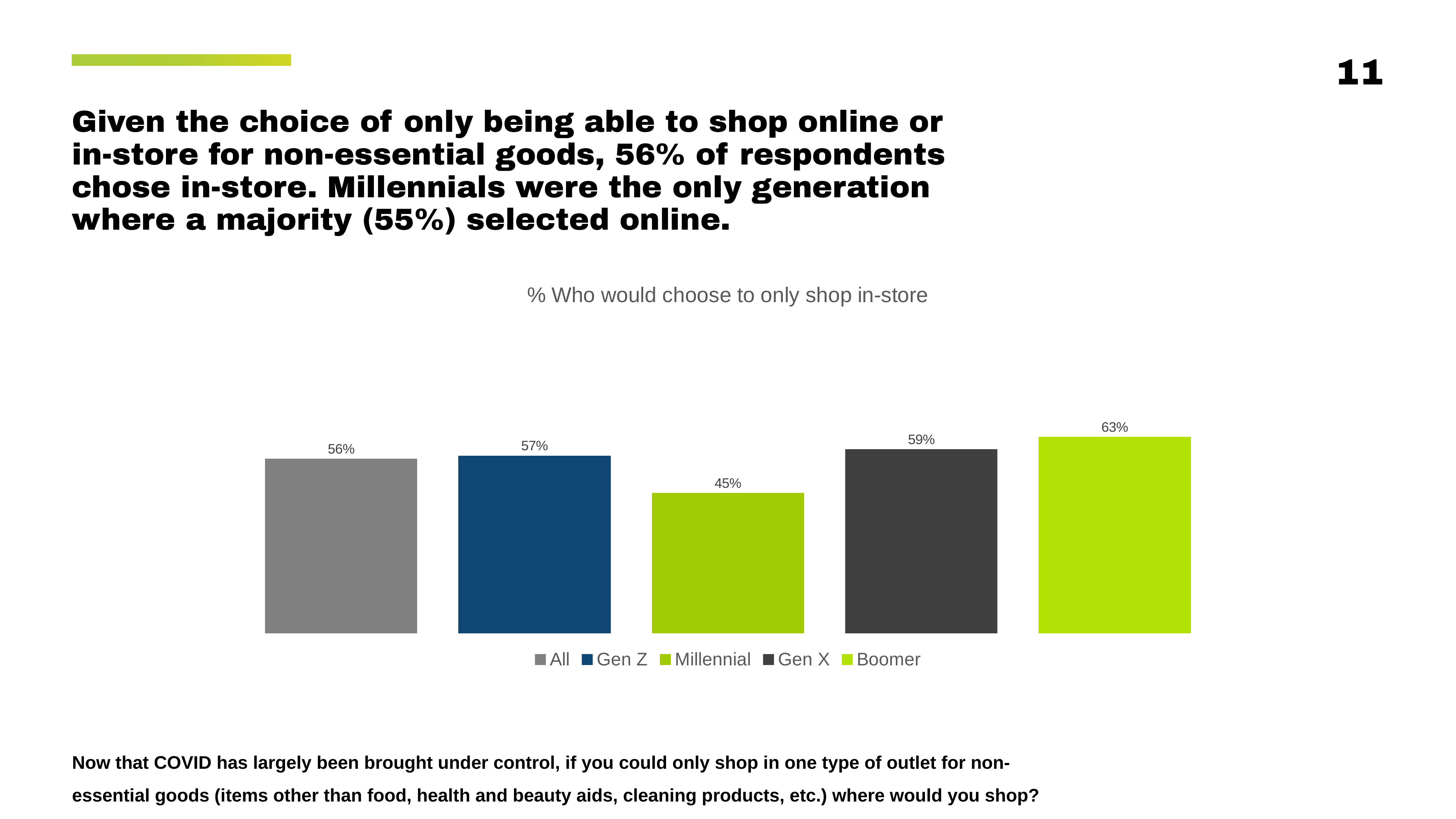

11
Given the choice of only being able to shop online or in-store for non-essential goods, 56% of respondents chose in-store. Millennials were the only generation where a majority (55%) selected online.

### Chart: % Who would choose to only shop in-store

| Category | All | Gen Z | Millennial | Gen X | Boomer |
|---|---|---|---|---|---|
|  | 0.56 | 0.57 | 0.45 | 0.59 | 0.63 |
Now that COVID has largely been brought under control, if you could only shop in one type of outlet for non-essential goods (items other than food, health and beauty aids, cleaning products, etc.) where would you shop?